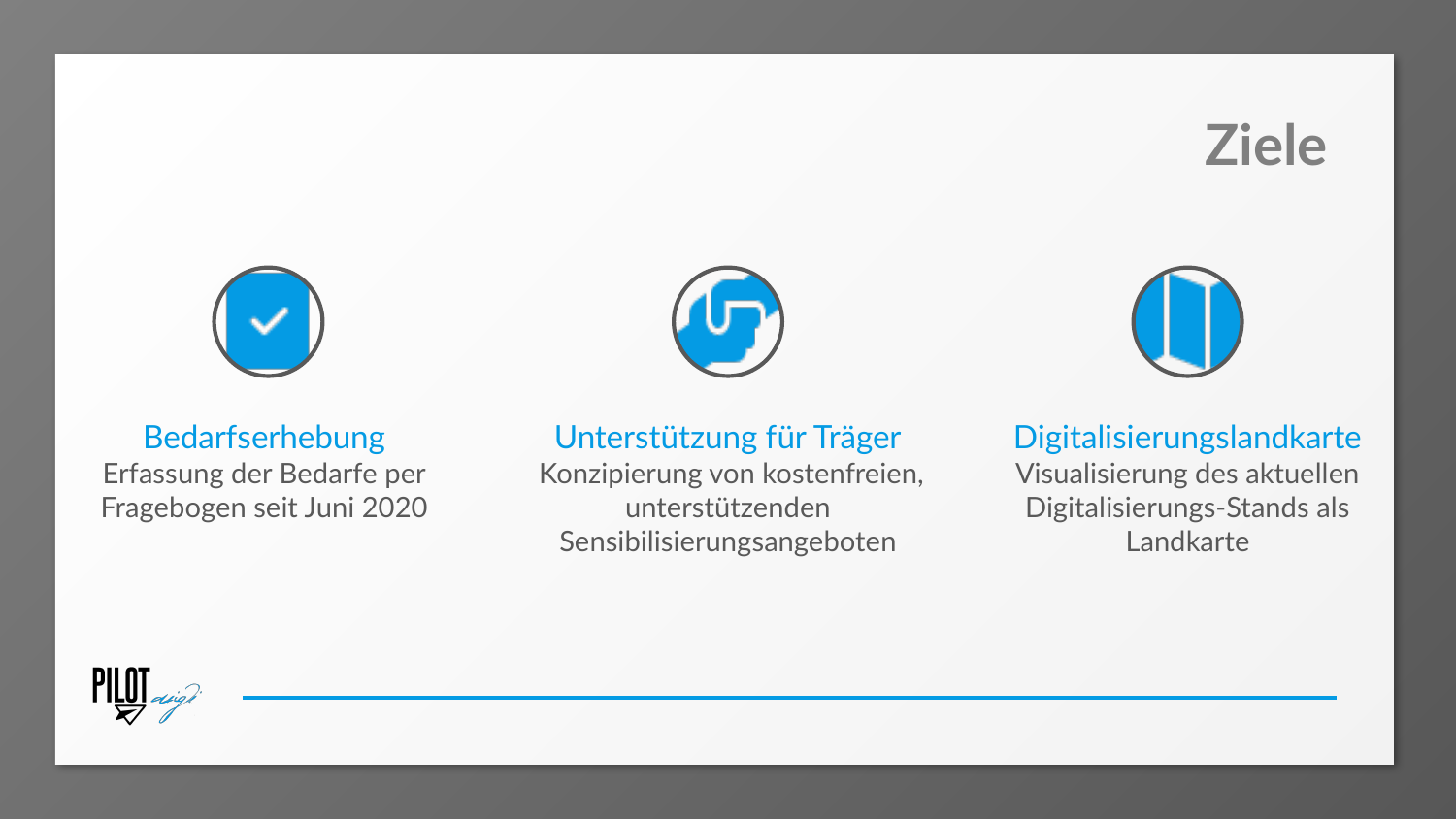

# Ziele

Digitalisierungslandkarte
Visualisierung des aktuellen Digitalisierungs-Stands als Landkarte
Unterstützung für Träger
 Konzipierung von kostenfreien, unterstützenden Sensibilisierungsangeboten
Bedarfserhebung
Erfassung der Bedarfe per Fragebogen seit Juni 2020